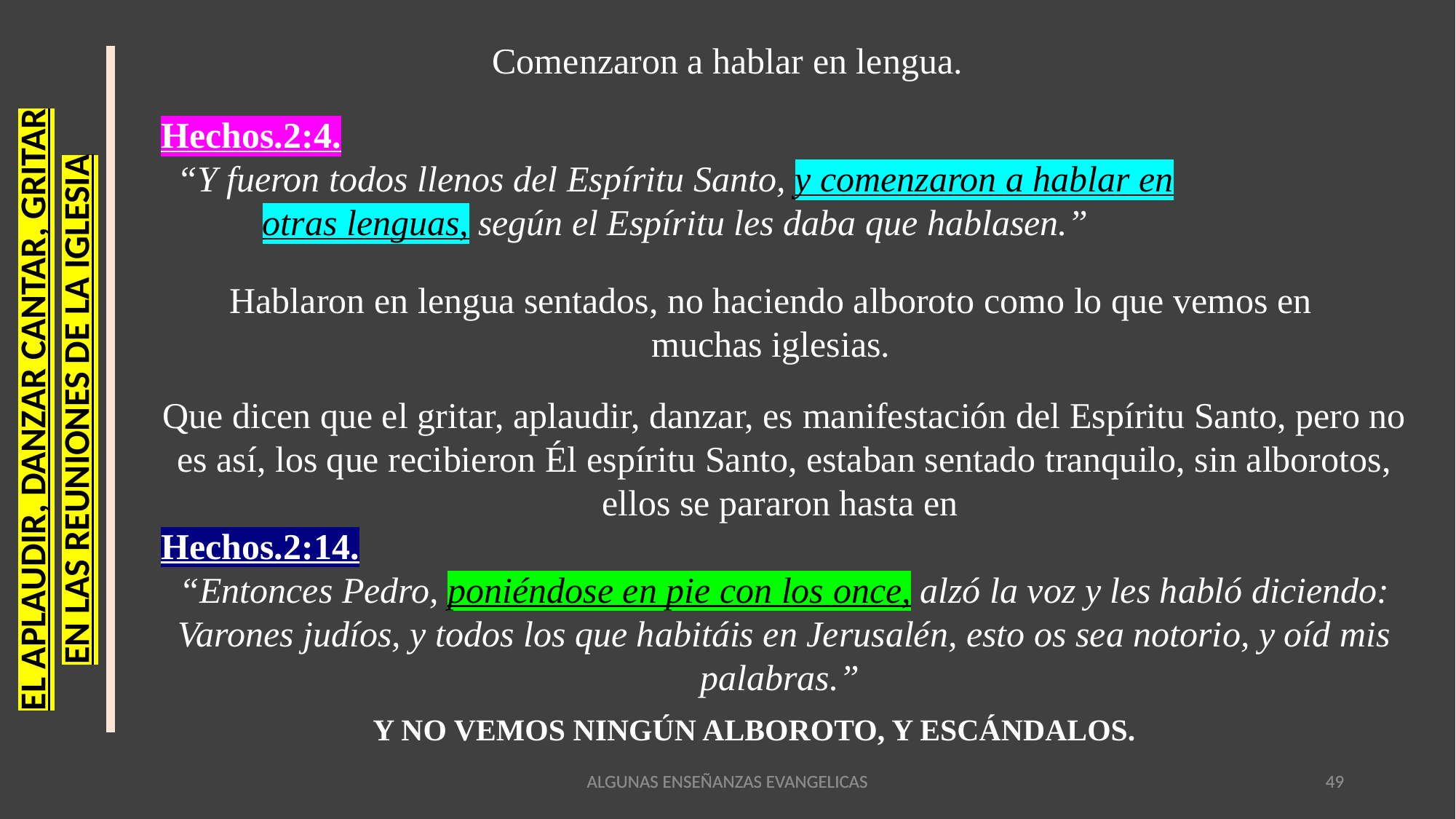

Comenzaron a hablar en lengua.
Hechos.2:4.
“Y fueron todos llenos del Espíritu Santo, y comenzaron a hablar en otras lenguas, según el Espíritu les daba que hablasen.”
Hablaron en lengua sentados, no haciendo alboroto como lo que vemos en muchas iglesias.
EL APLAUDIR, DANZAR CANTAR, GRITAR
EN LAS REUNIONES DE LA IGLESIA
Que dicen que el gritar, aplaudir, danzar, es manifestación del Espíritu Santo, pero no es así, los que recibieron Él espíritu Santo, estaban sentado tranquilo, sin alborotos, ellos se pararon hasta en
Hechos.2:14.
“Entonces Pedro, poniéndose en pie con los once, alzó la voz y les habló diciendo: Varones judíos, y todos los que habitáis en Jerusalén, esto os sea notorio, y oíd mis palabras.”
Y NO VEMOS NINGÚN ALBOROTO, Y ESCÁNDALOS.
ALGUNAS ENSEÑANZAS EVANGELICAS
ALGUNAS ENSEÑANZAS EVANGELICAS
49
49